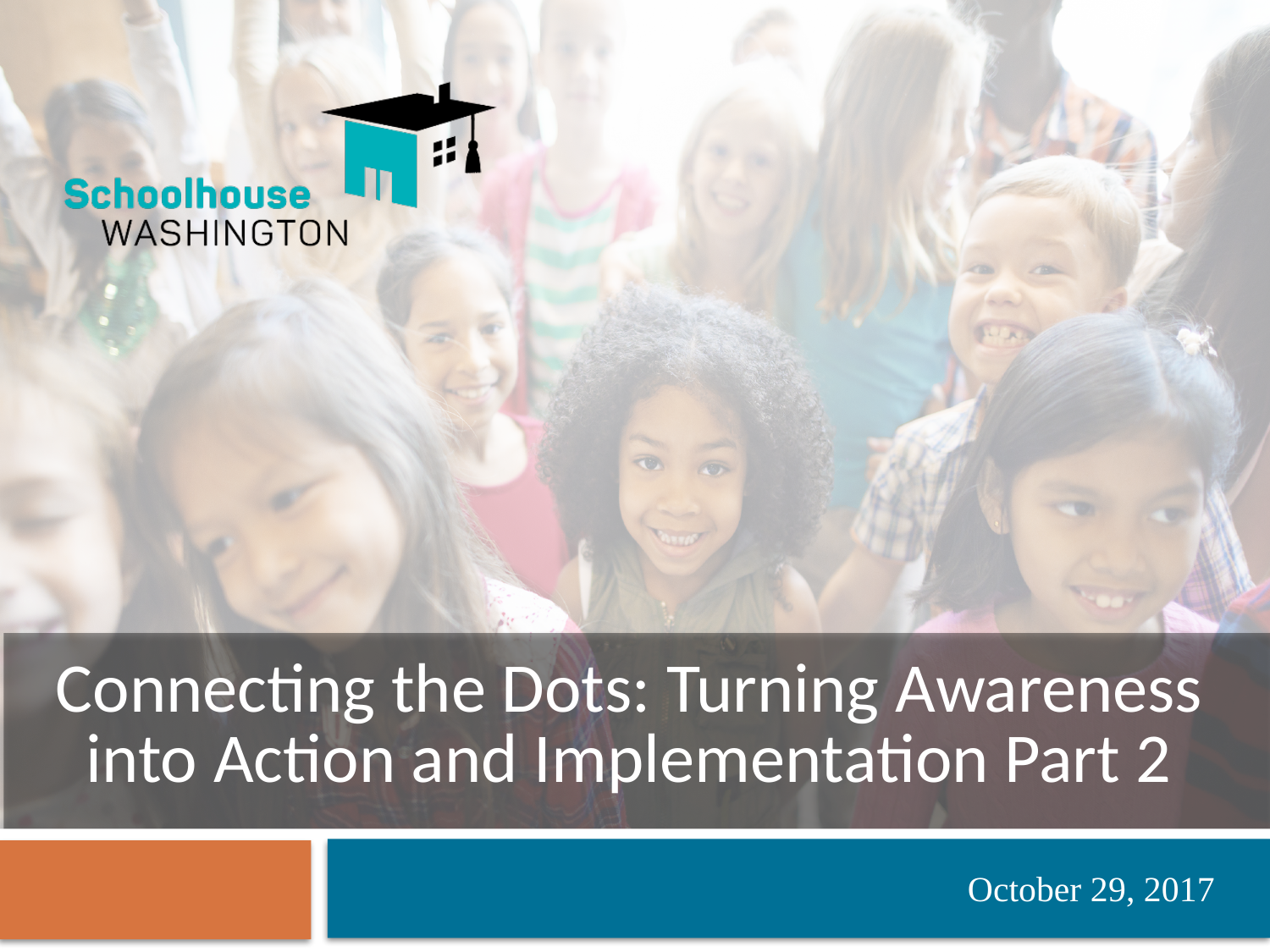

# Connecting the Dots: Turning Awareness into Action and Implementation Part 2
October 29, 2017